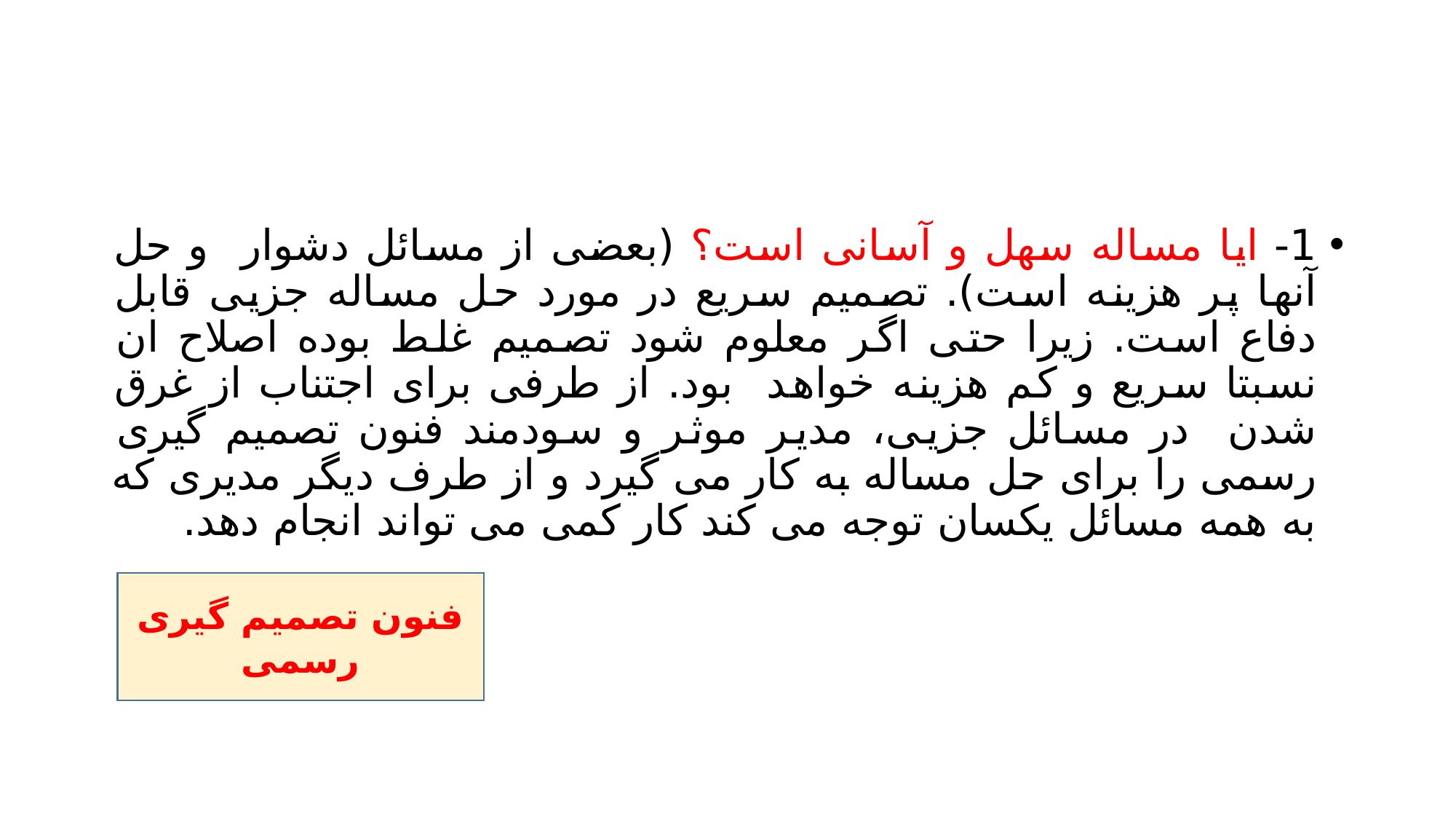

#
1- ایا مساله سهل و آسانی است؟ (بعضی از مسائل دشوار  و حل آنها پر هزینه است). تصمیم سریع در مورد حل مساله جزیی قابل دفاع است. زیرا حتی اگر معلوم شود تصمیم غلط بوده اصلاح ان نسبتا سریع و کم هزینه خواهد  بود. از طرفی برای اجتناب از غرق شدن  در مسائل جزیی، مدیر موثر و سودمند فنون تصمیم گیری رسمی را برای حل مساله به کار می گیرد و از طرف دیگر مدیری که به همه مسائل یکسان توجه می کند کار کمی می تواند انجام دهد.
فنون تصمیم گیری رسمی